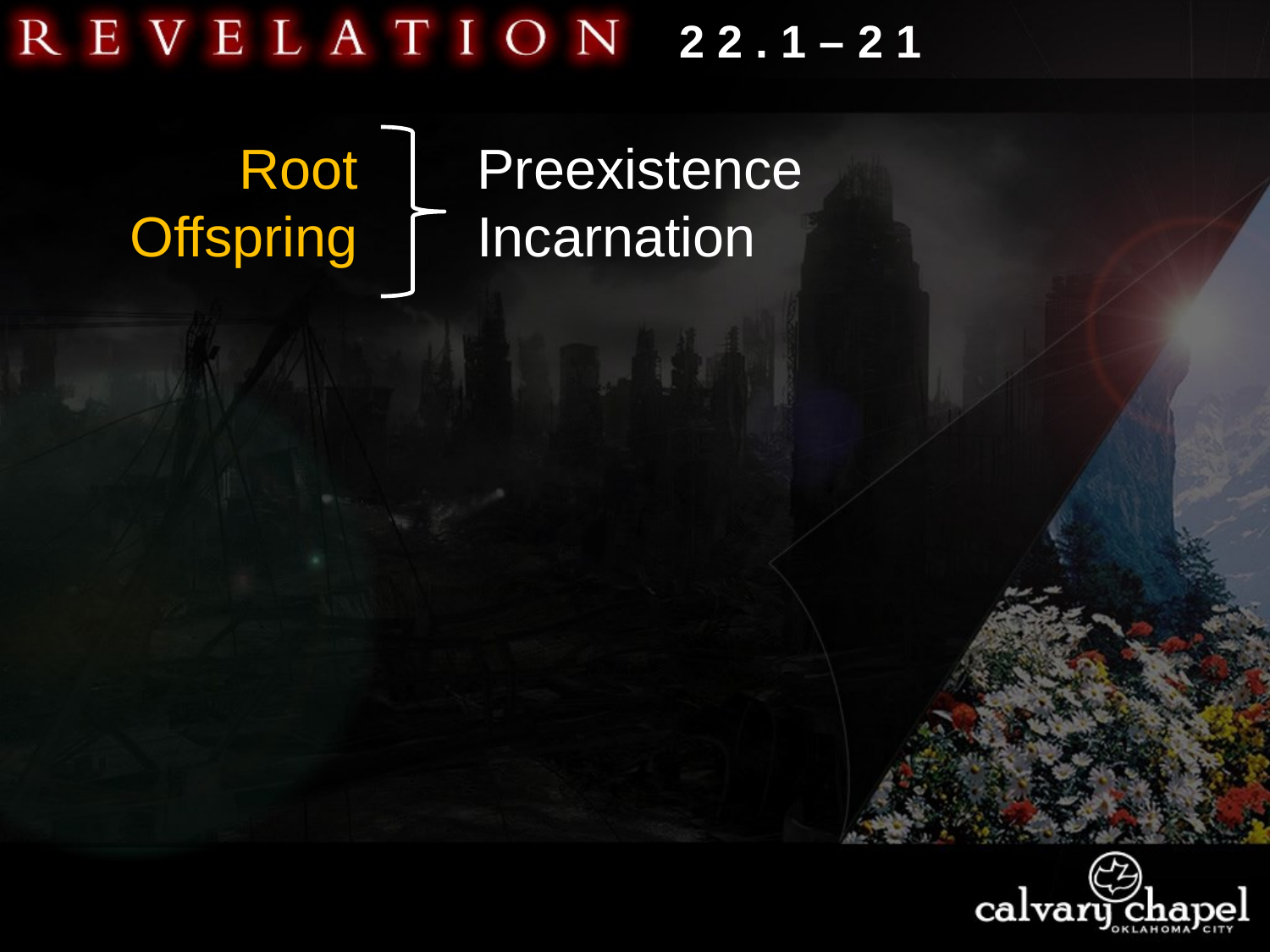

2 2 . 1 – 2 1
Root
Offspring

Preexistence
Incarnation